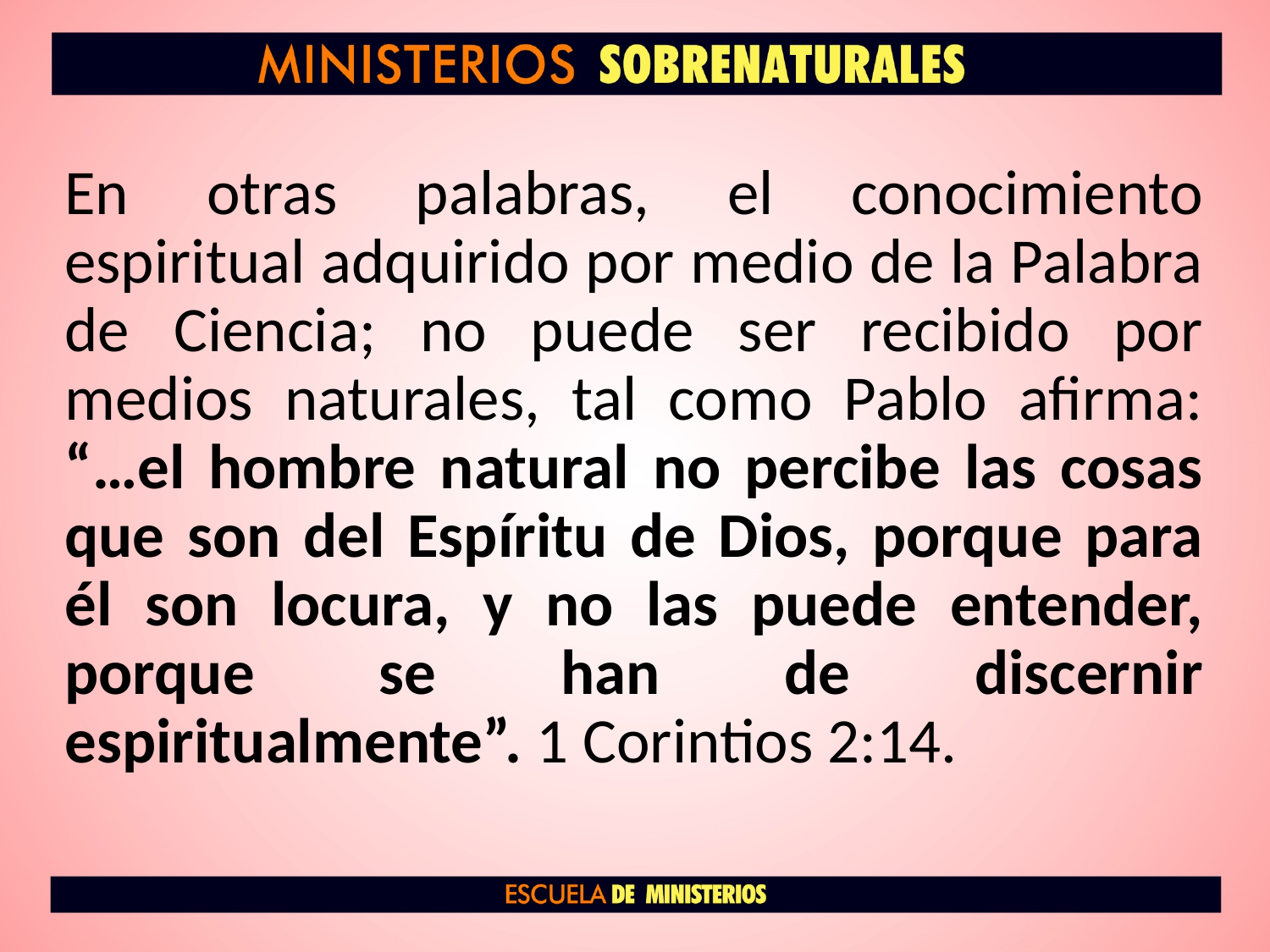

En otras palabras, el conocimiento espiritual adquirido por medio de la Palabra de Ciencia; no puede ser recibido por medios naturales, tal como Pablo afirma: “…el hombre natural no percibe las cosas que son del Espíritu de Dios, porque para él son locura, y no las puede entender, porque se han de discernir espiritualmente”. 1 Corintios 2:14.